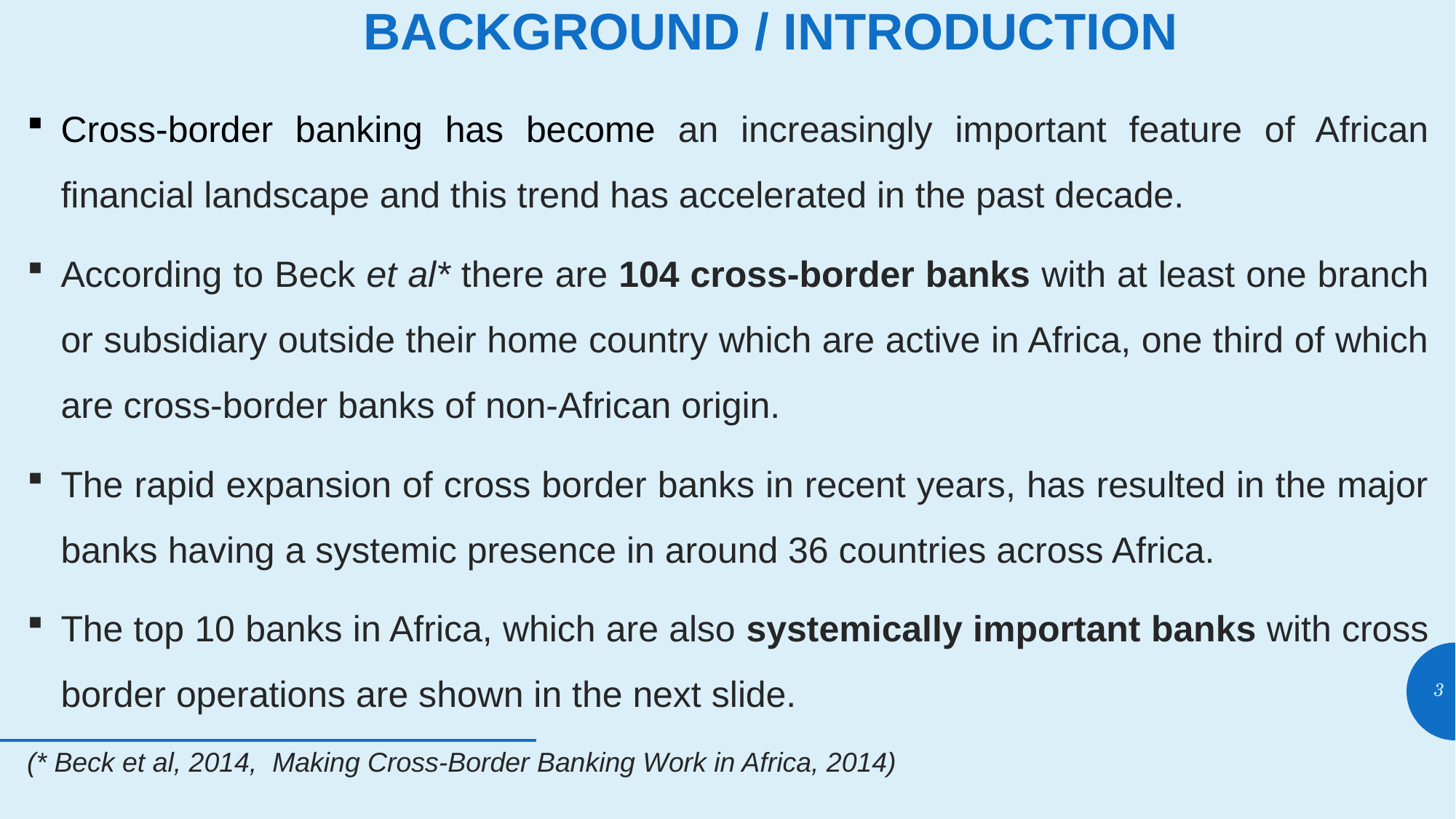

# BACKGROUND / INTRODUCTION
Cross-border banking has become an increasingly important feature of African financial landscape and this trend has accelerated in the past decade.
According to Beck et al* there are 104 cross-border banks with at least one branch or subsidiary outside their home country which are active in Africa, one third of which are cross-border banks of non-African origin.
The rapid expansion of cross border banks in recent years, has resulted in the major banks having a systemic presence in around 36 countries across Africa.
The top 10 banks in Africa, which are also systemically important banks with cross border operations are shown in the next slide.
(* Beck et al, 2014,  Making Cross-Border Banking Work in Africa, 2014)
3